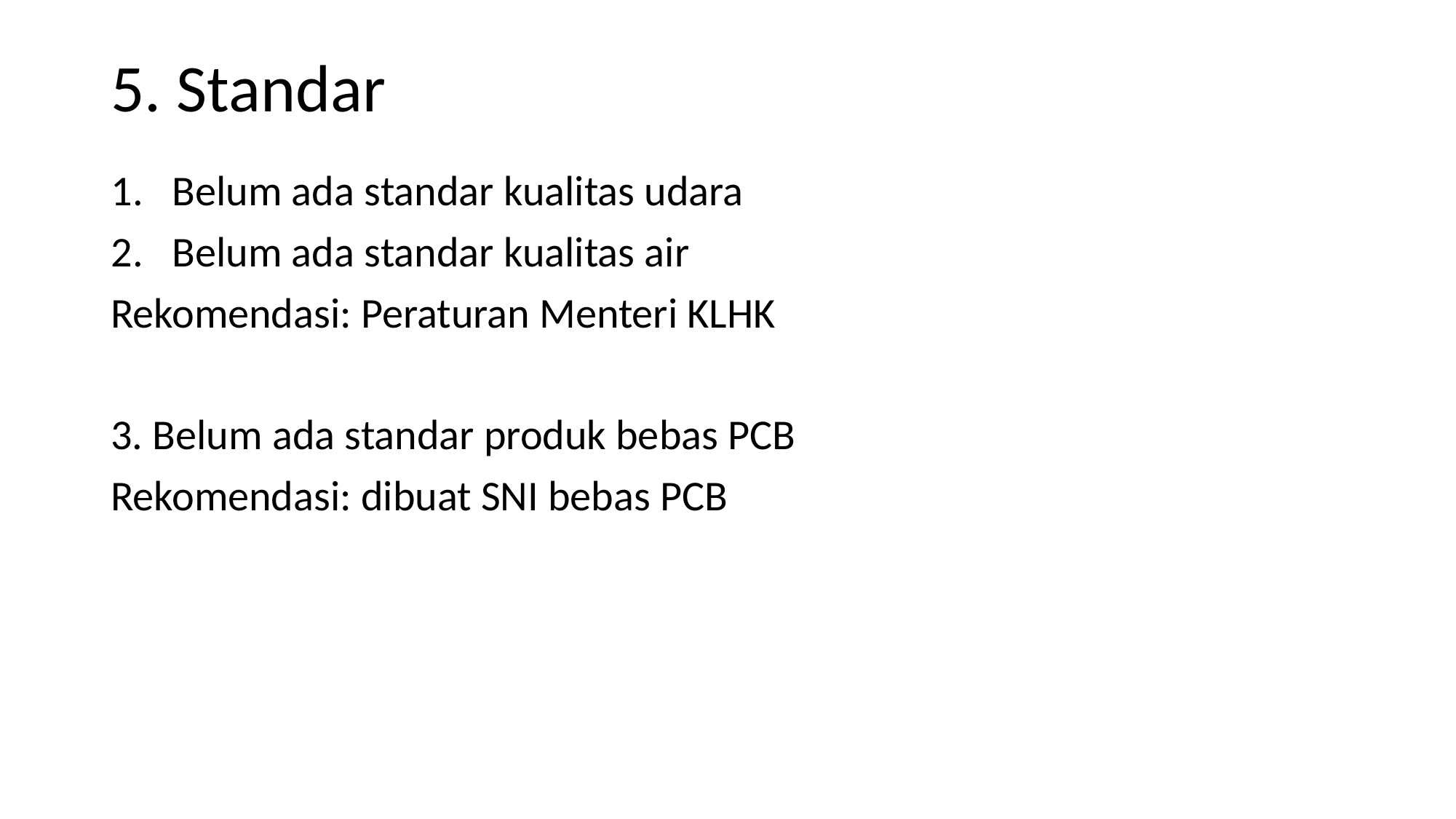

# 5. Standar
Belum ada standar kualitas udara
Belum ada standar kualitas air
Rekomendasi: Peraturan Menteri KLHK

3. Belum ada standar produk bebas PCB
Rekomendasi: dibuat SNI bebas PCB